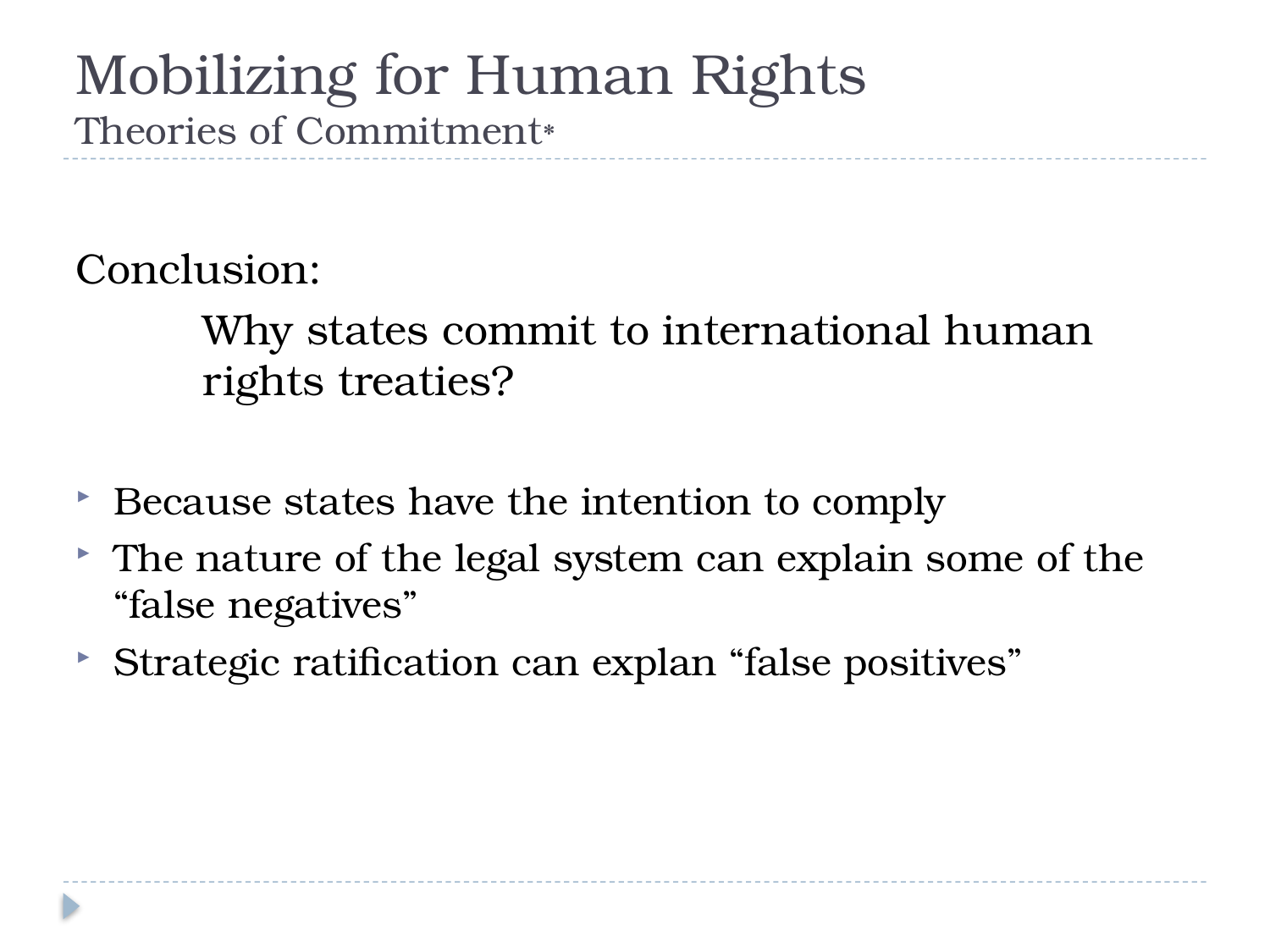

# Mobilizing for Human Rights Theories of Commitment*

Conclusion:
	Why states commit to international human 	rights treaties?

Because states have the intention to comply
The nature of the legal system can explain some of the “false negatives”
Strategic ratification can explan “false positives”